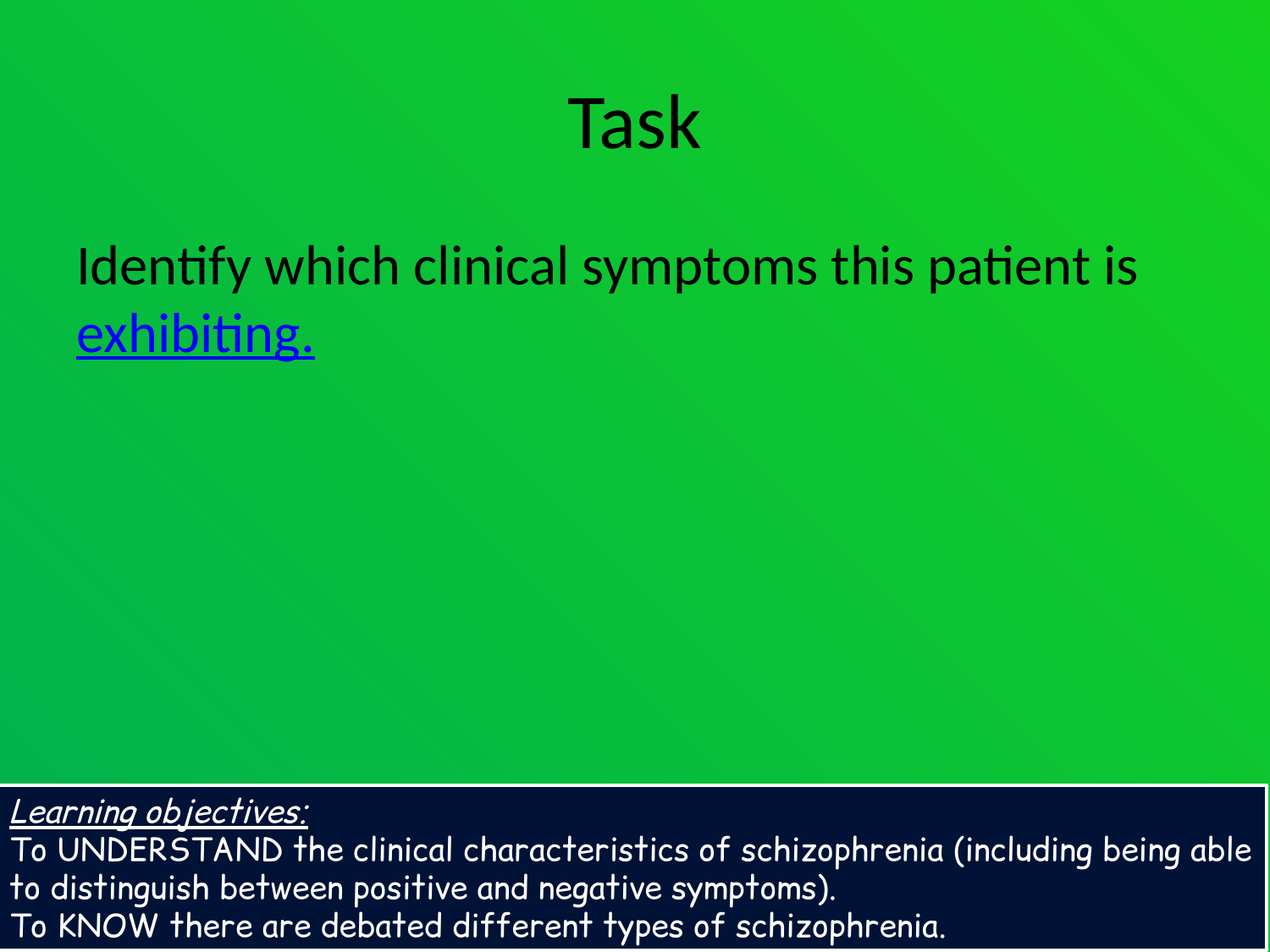

# Task
Identify which clinical symptoms this patient is exhibiting.
Learning objectives:
To UNDERSTAND the clinical characteristics of schizophrenia (including being able to distinguish between positive and negative symptoms).
To KNOW there are debated different types of schizophrenia.